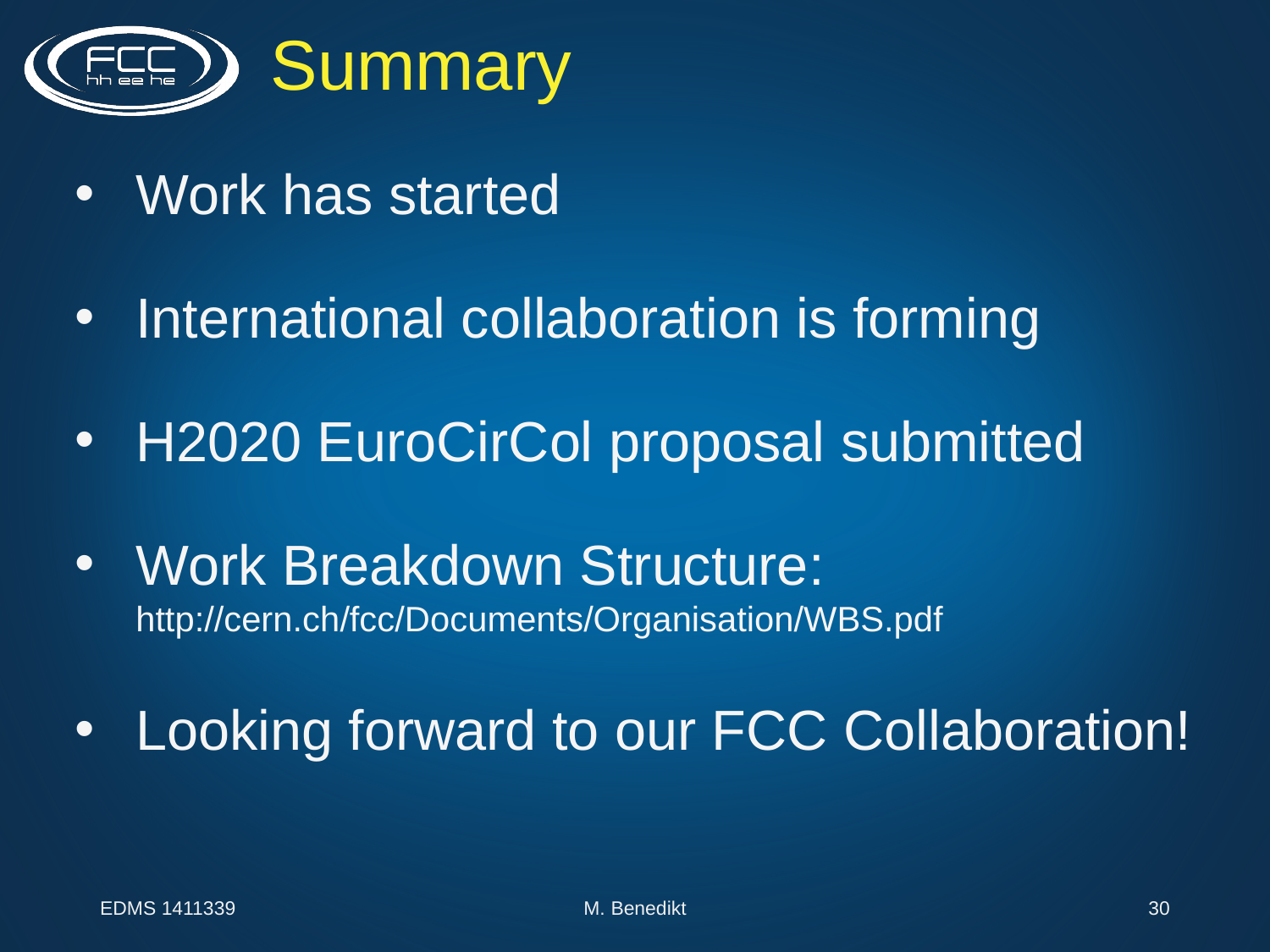

Summary
Work has started

International collaboration is forming

H2020 EuroCirCol proposal submitted

Work Breakdown Structure:
http://cern.ch/fcc/Documents/Organisation/WBS.pdf

Looking forward to our FCC Collaboration!

EDMS 1411339
M. Benedikt
30